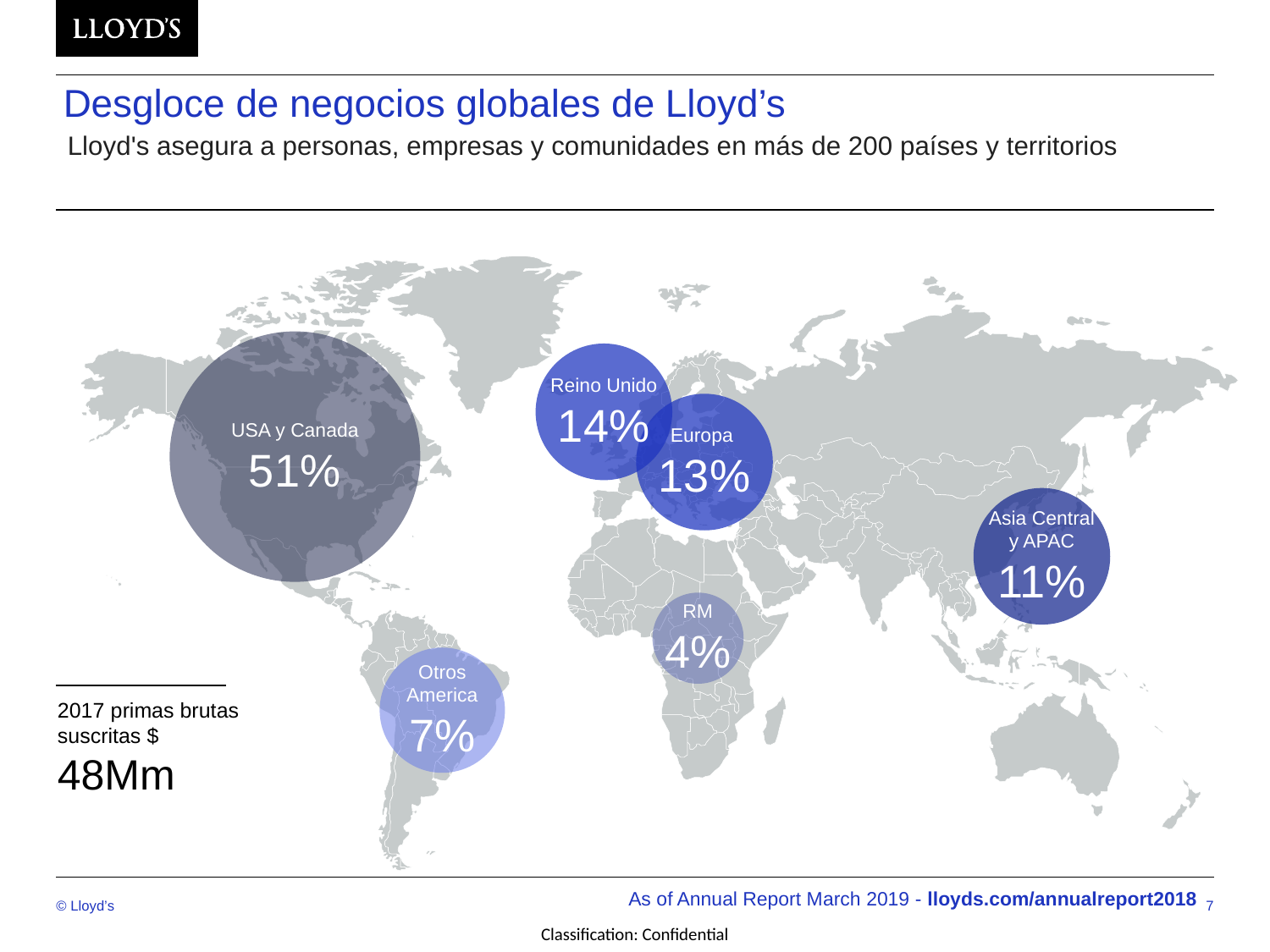

# Desgloce de negocios globales de Lloyd’s
Lloyd's asegura a personas, empresas y comunidades en más de 200 países y territorios

USA y Canada
51%
Reino Unido
14%
Europa
13%
Asia Central
y APAC
11%
RM
4%
Otros
America
7%
2017 primas brutas suscritas $
48Mm
As of Annual Report March 2019 - lloyds.com/annualreport2018